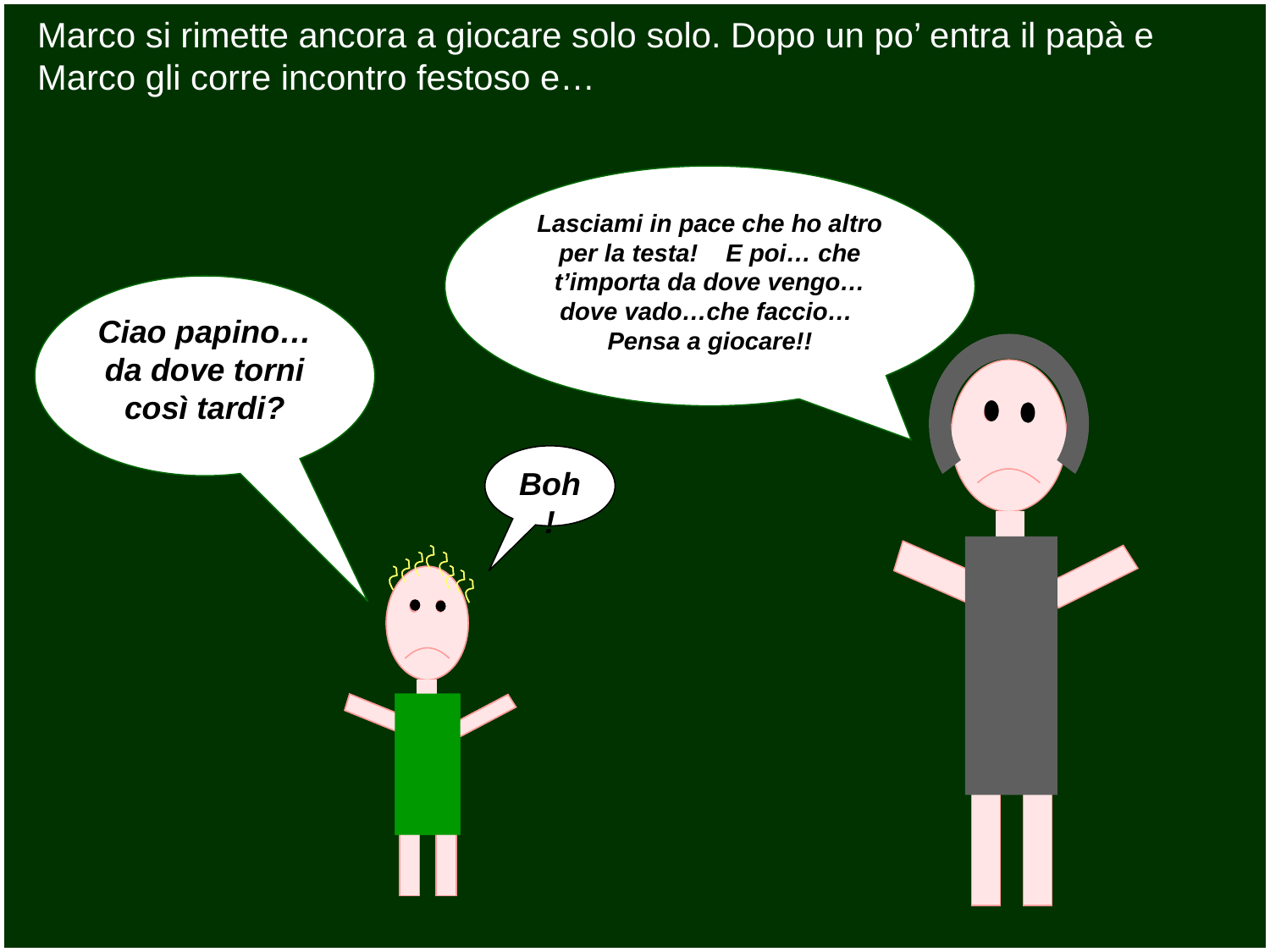

Marco si rimette ancora a giocare solo solo. Dopo un po’ entra il papà e Marco gli corre incontro festoso e…
Lasciami in pace che ho altro per la testa!    E poi… che t’importa da dove vengo…dove vado…che faccio…  Pensa a giocare!!
Ciao papino… da dove torni così tardi?

Boh!